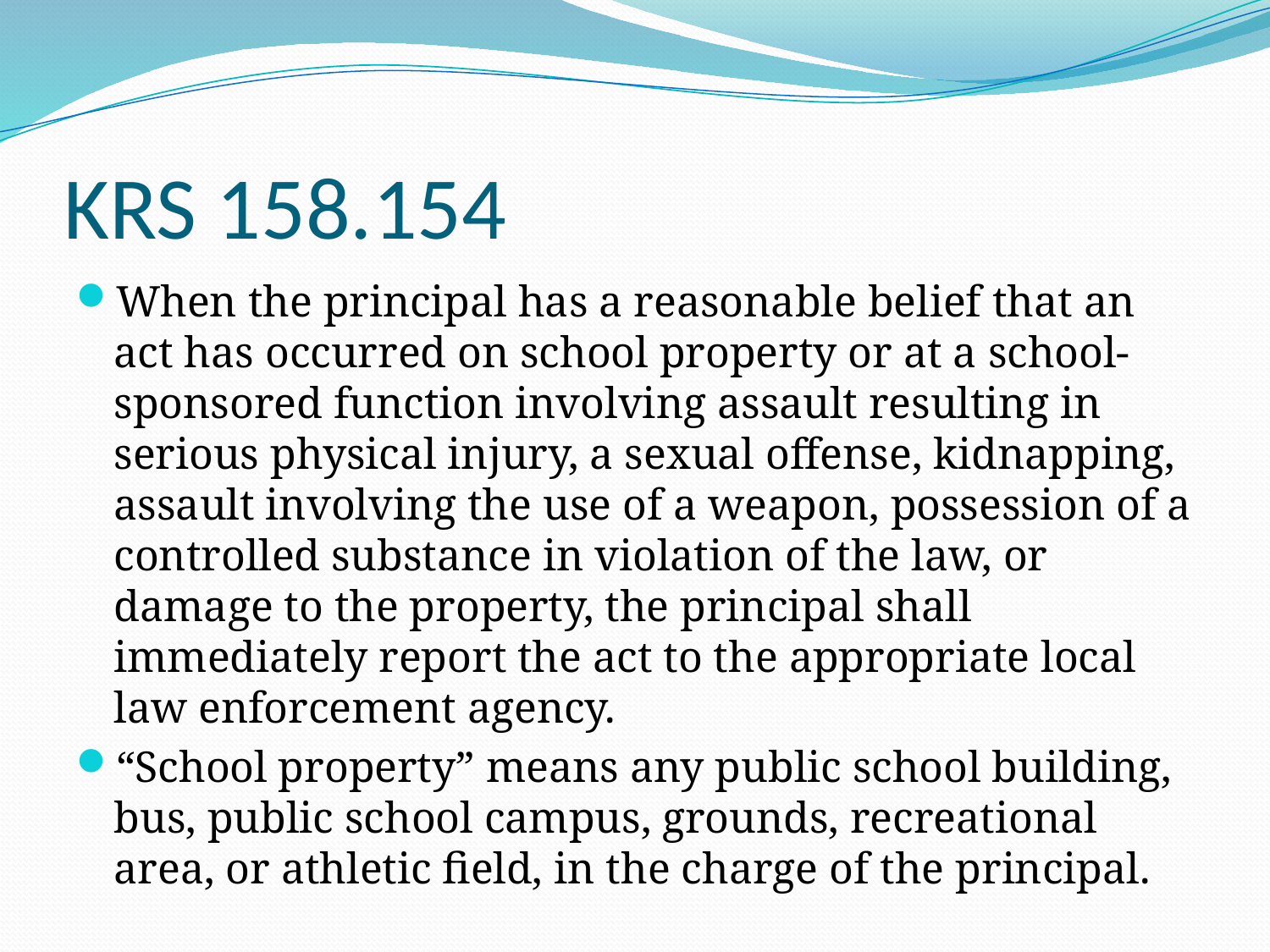

# KRS 158.154
When the principal has a reasonable belief that an act has occurred on school property or at a school-sponsored function involving assault resulting in serious physical injury, a sexual offense, kidnapping, assault involving the use of a weapon, possession of a controlled substance in violation of the law, or damage to the property, the principal shall immediately report the act to the appropriate local law enforcement agency.
“School property” means any public school building, bus, public school campus, grounds, recreational area, or athletic field, in the charge of the principal.